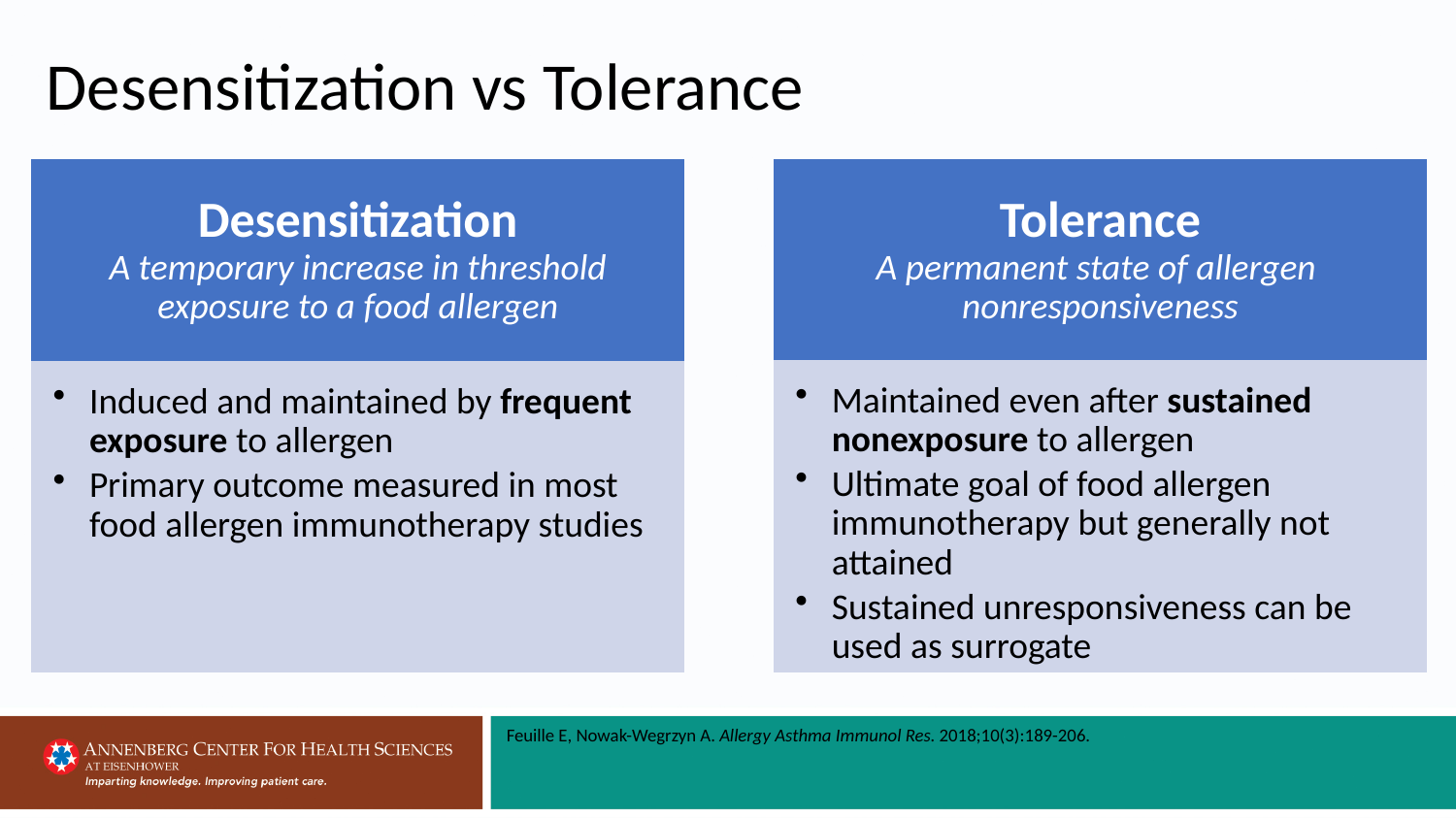

# Desensitization vs Tolerance
Desensitization
A temporary increase in threshold exposure to a food allergen
Tolerance
A permanent state of allergen
nonresponsiveness
Maintained even after sustained nonexposure to allergen
Ultimate goal of food allergen immunotherapy but generally not attained
Sustained unresponsiveness can be used as surrogate
Induced and maintained by frequent exposure to allergen
Primary outcome measured in most food allergen immunotherapy studies
Feuille E, Nowak-Wegrzyn A. Allergy Asthma Immunol Res. 2018;10(3):189-206.